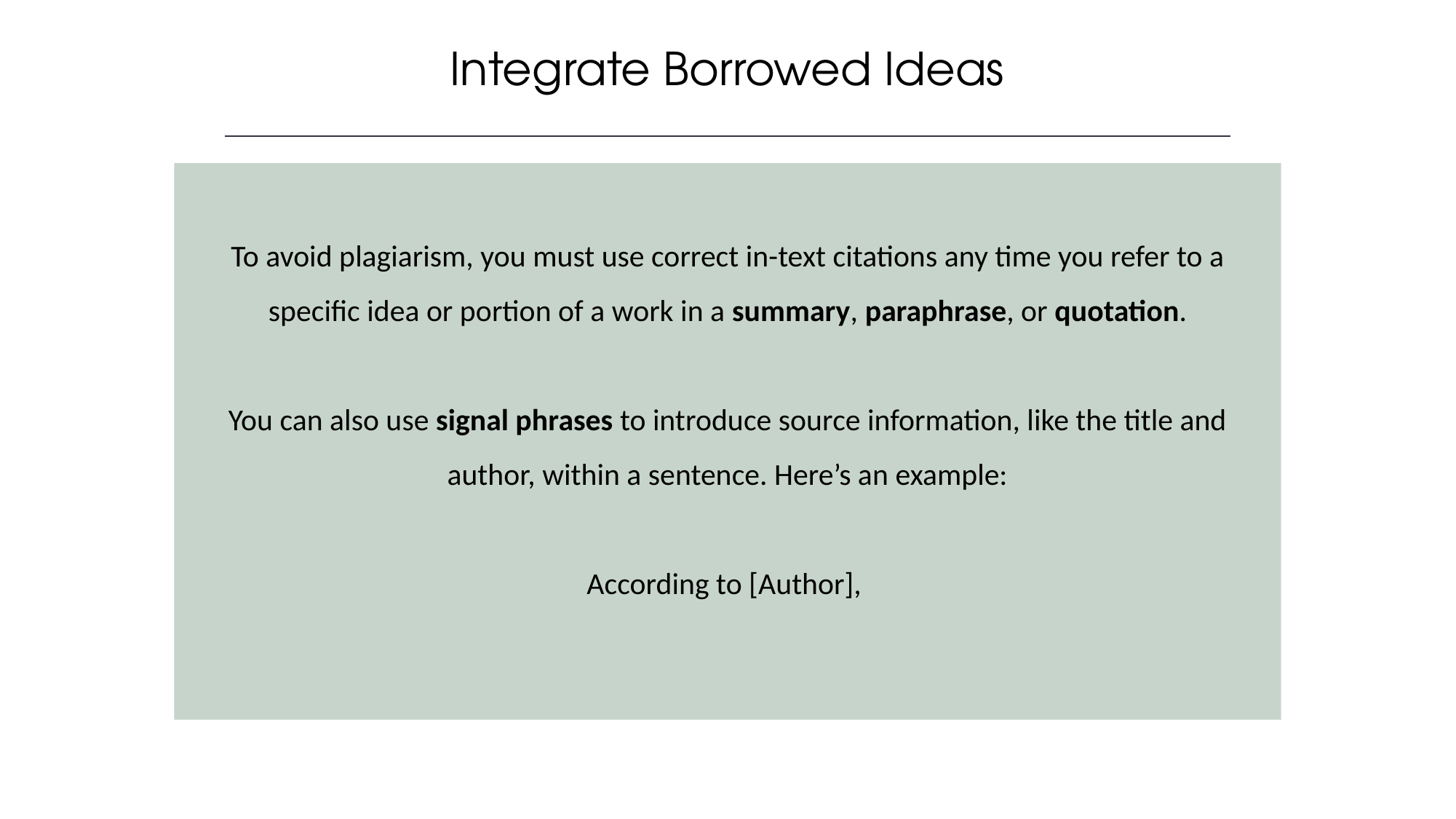

Integrate Borrowed Ideas
HAWKES LEARNING

To avoid plagiarism, you must use correct in-text citations any time you refer to a specific idea or portion of a work in a summary, paraphrase, or quotation.

You can also use signal phrases to introduce source information, like the title and author, within a sentence. Here’s an example:

According to [Author],